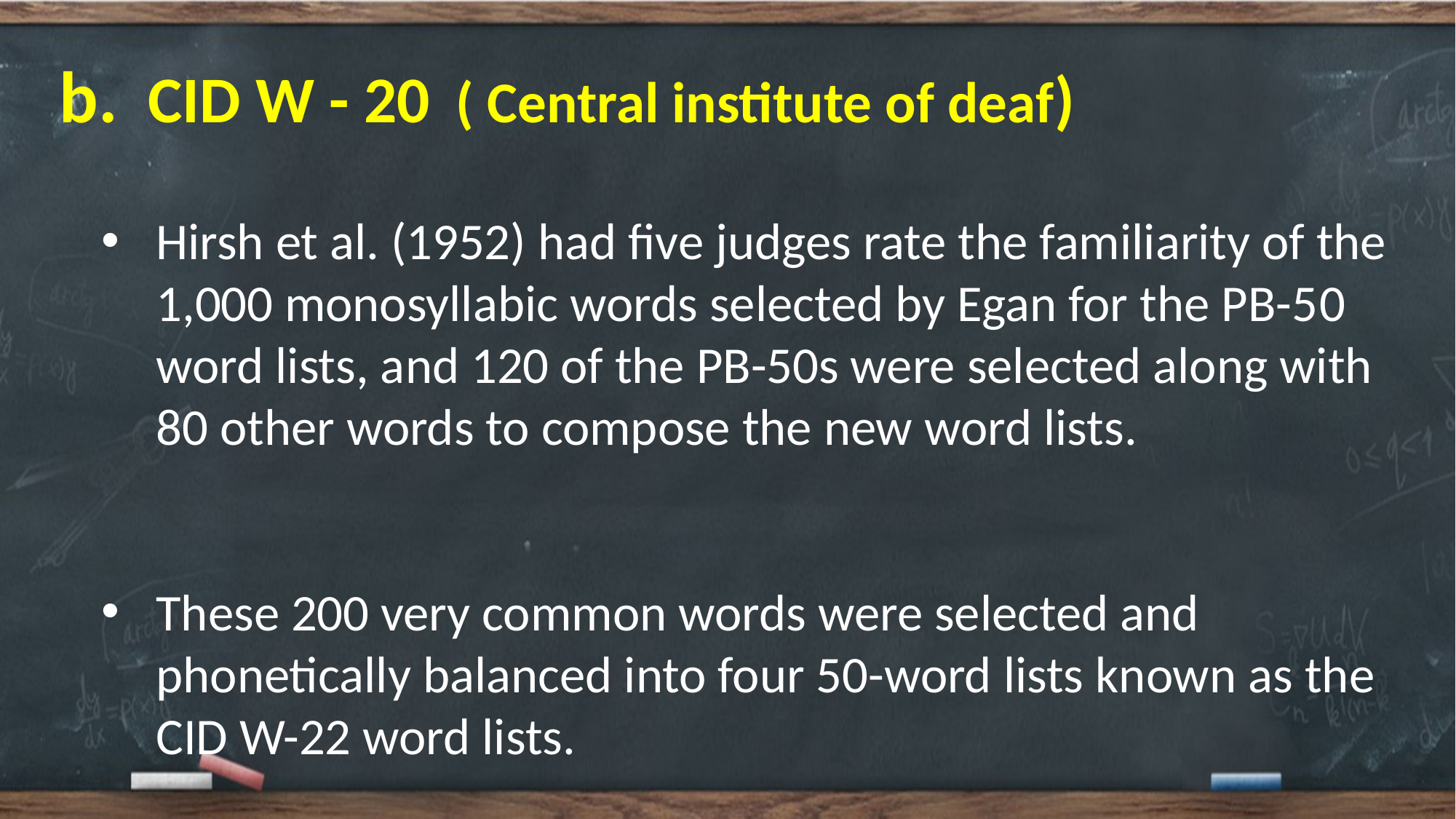

b.  CID W - 20  ( Central institute of deaf)
Hirsh et al. (1952) had five judges rate the familiarity of the 1,000 monosyllabic words selected by Egan for the PB-50 word lists, and 120 of the PB-50s were selected along with 80 other words to compose the new word lists.
These 200 very common words were selected and phonetically balanced into four 50-word lists known as the CID W-22 word lists.